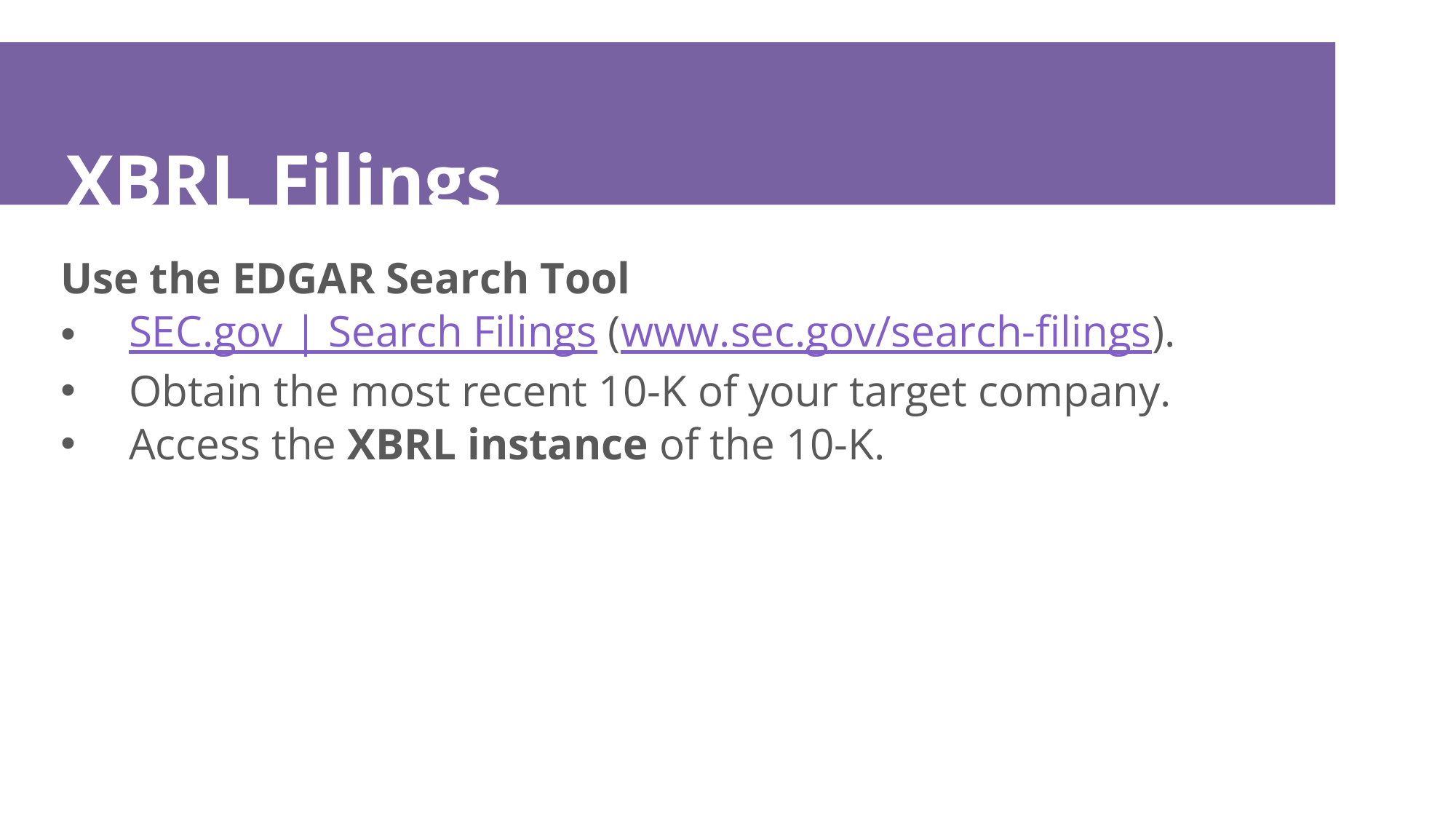

# XBRL Filings
Use the EDGAR Search Tool
SEC.gov | Search Filings (www.sec.gov/search-filings).
Obtain the most recent 10-K of your target company.
Access the XBRL instance of the 10-K.